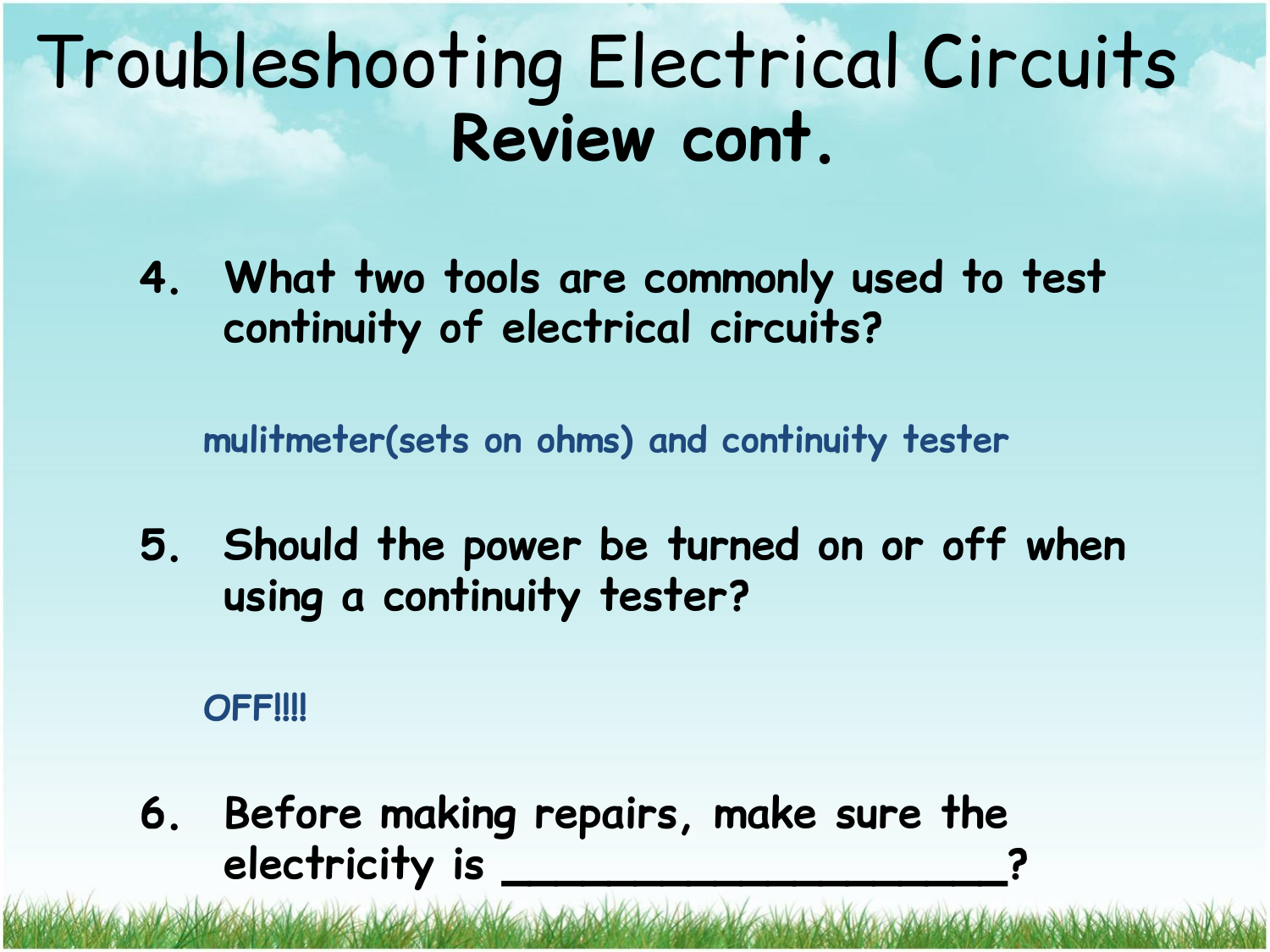

Troubleshooting Electrical Circuits
Review cont.
What two tools are commonly used to test continuity of electrical circuits?

mulitmeter(sets on ohms) and continuity tester

Should the power be turned on or off when using a continuity tester?

OFF!!!!

Before making repairs, make sure the electricity is ___________________?